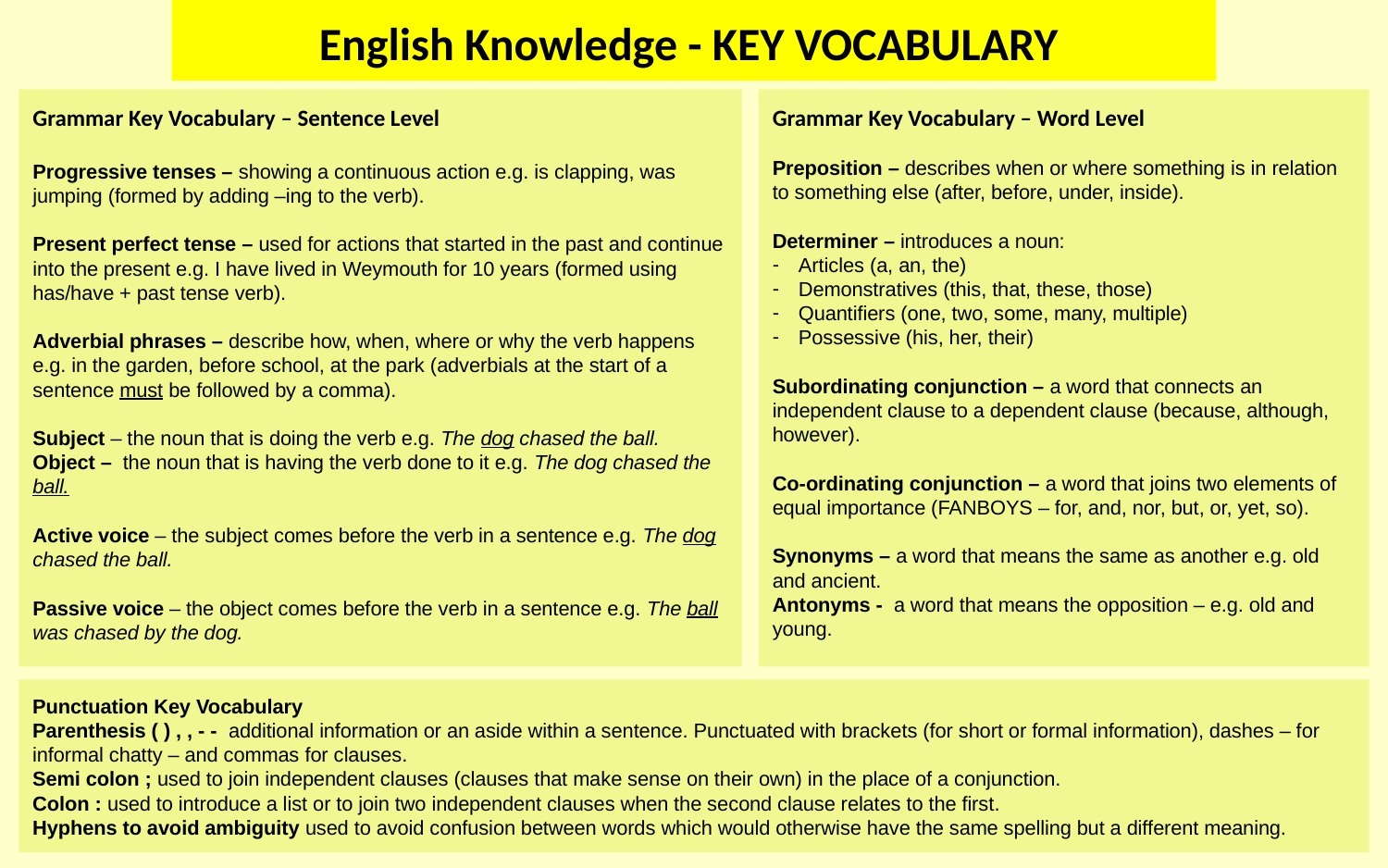

English Knowledge - KEY VOCABULARY

Grammar Key Vocabulary – Sentence Level
Progressive tenses – showing a continuous action e.g. is clapping, was jumping (formed by adding –ing to the verb).
Present perfect tense – used for actions that started in the past and continue into the present e.g. I have lived in Weymouth for 10 years (formed using has/have + past tense verb).
Adverbial phrases – describe how, when, where or why the verb happens e.g. in the garden, before school, at the park (adverbials at the start of a sentence must be followed by a comma).

Subject – the noun that is doing the verb e.g. The dog chased the ball.
Object –  the noun that is having the verb done to it e.g. The dog chased the ball.

Active voice – the subject comes before the verb in a sentence e.g. The dog chased the ball.

Passive voice – the object comes before the verb in a sentence e.g. The ball was chased by the dog.

Grammar Key Vocabulary – Word Level
Preposition – describes when or where something is in relation to something else (after, before, under, inside).

Determiner – introduces a noun:
Articles (a, an, the)
Demonstratives (this, that, these, those)
Quantifiers (one, two, some, many, multiple)
Possessive (his, her, their)

Subordinating conjunction – a word that connects an independent clause to a dependent clause (because, although, however).

Co-ordinating conjunction – a word that joins two elements of equal importance (FANBOYS – for, and, nor, but, or, yet, so).

Synonyms – a word that means the same as another e.g. old and ancient.
Antonyms -  a word that means the opposition – e.g. old and young.

Punctuation Key Vocabulary
Parenthesis ( ) , , - -  additional information or an aside within a sentence. Punctuated with brackets (for short or formal information), dashes – for informal chatty – and commas for clauses.
Semi colon ; used to join independent clauses (clauses that make sense on their own) in the place of a conjunction.
Colon : used to introduce a list or to join two independent clauses when the second clause relates to the first.
Hyphens to avoid ambiguity used to avoid confusion between words which would otherwise have the same spelling but a different meaning.

Sentence Level Grammar Vocabulary

Decoding - Breaking down a word into different phonemes to help read it

Retrieval - Finding information from a text

Prediction - Saying what will happen next or as a result of something

Comprehension - Understanding what has been read

Inference - Making assumptions about what is happening in a text

Deduction - Using evidence in a text to support an idea

Don’t forget the Reading Challenge!